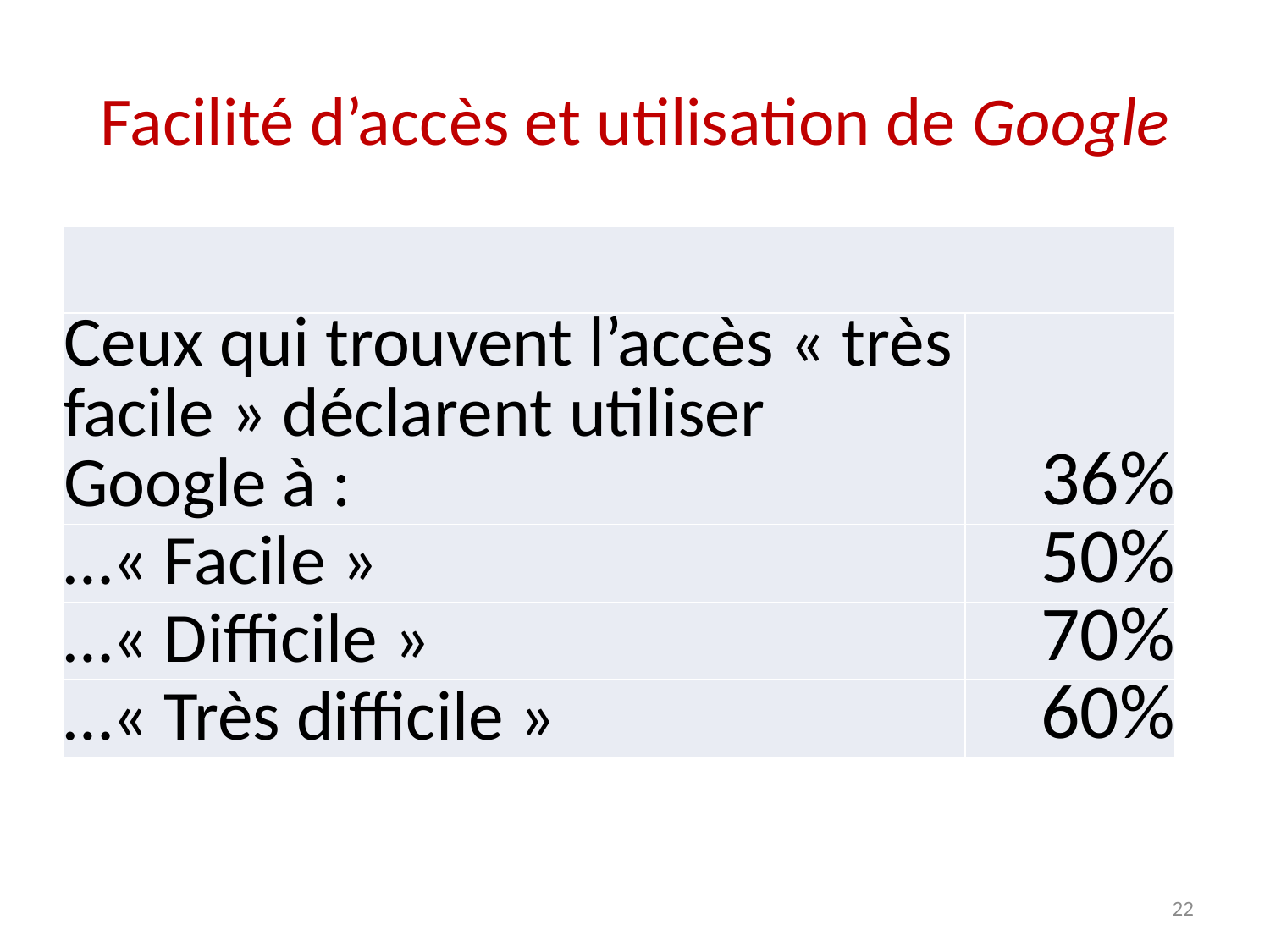

# Facilité d’accès et utilisation de Google
|  |  |
| --- | --- |
| Ceux qui trouvent l’accès « très facile » déclarent utiliser Google à : | 36% |
| …« Facile » | 50% |
| …« Difficile » | 70% |
| …« Très difficile » | 60% |
22